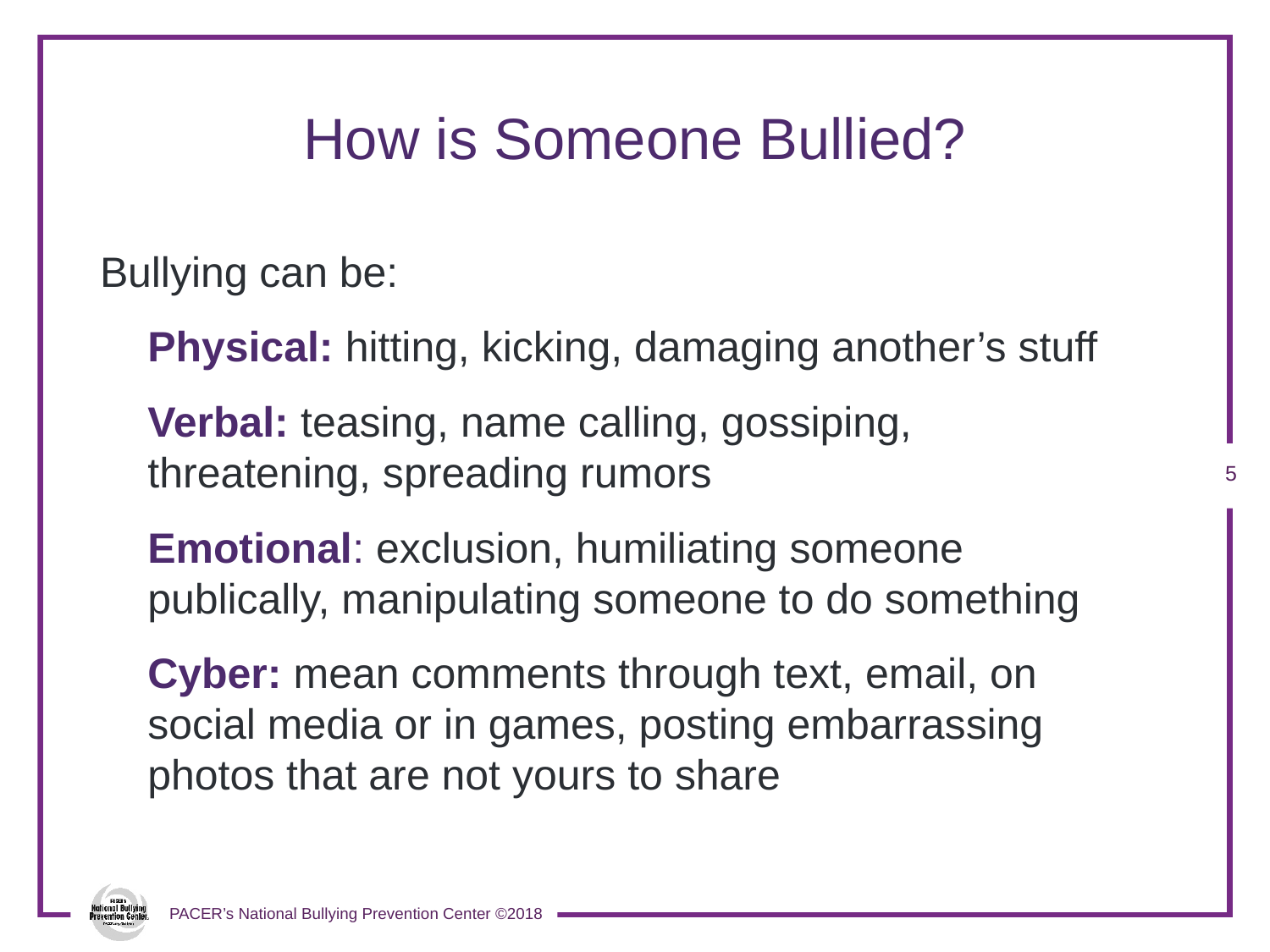

# How is Someone Bullied?
Bullying can be:
Physical: hitting, kicking, damaging another’s stuff
Verbal: teasing, name calling, gossiping, threatening, spreading rumors
Emotional: exclusion, humiliating someone publically, manipulating someone to do something
Cyber: mean comments through text, email, on social media or in games, posting embarrassing photos that are not yours to share
5
PACER’s National Bullying Prevention Center ©2018